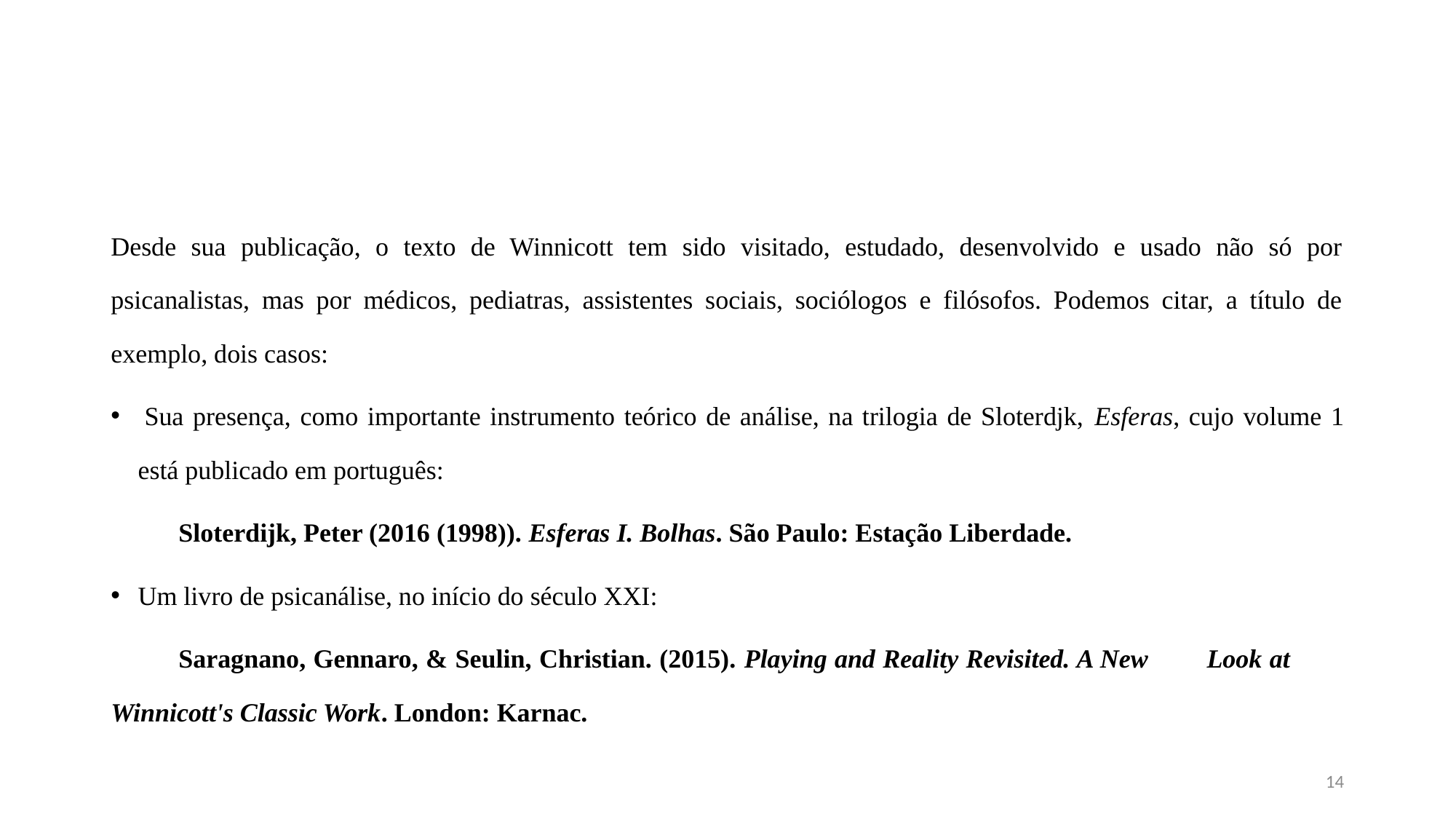

#
Desde sua publicação, o texto de Winnicott tem sido visitado, estudado, desenvolvido e usado não só por psicanalistas, mas por médicos, pediatras, assistentes sociais, sociólogos e filósofos. Podemos citar, a título de exemplo, dois casos:
 Sua presença, como importante instrumento teórico de análise, na trilogia de Sloterdjk, Esferas, cujo volume 1 está publicado em português:
	Sloterdijk, Peter (2016 (1998)). Esferas I. Bolhas. São Paulo: Estação Liberdade.
Um livro de psicanálise, no início do século XXI:
	Saragnano, Gennaro, & Seulin, Christian. (2015). Playing and Reality Revisited. A New 	Look at 	Winnicott's Classic Work. London: Karnac.

14